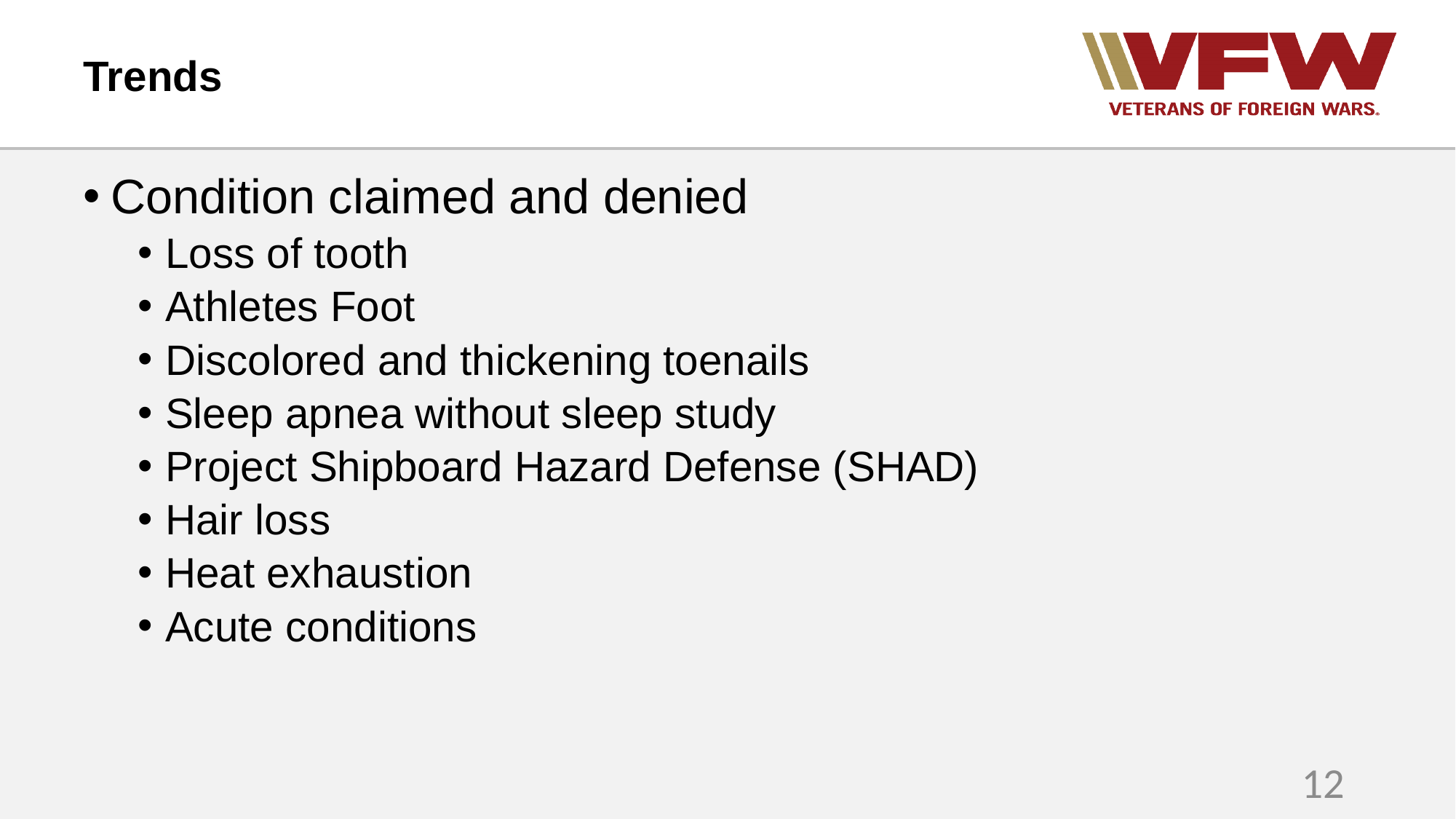

# Trends
Condition claimed and denied
Loss of tooth
Athletes Foot
Discolored and thickening toenails
Sleep apnea without sleep study
Project Shipboard Hazard Defense (SHAD)
Hair loss
Heat exhaustion
Acute conditions
12